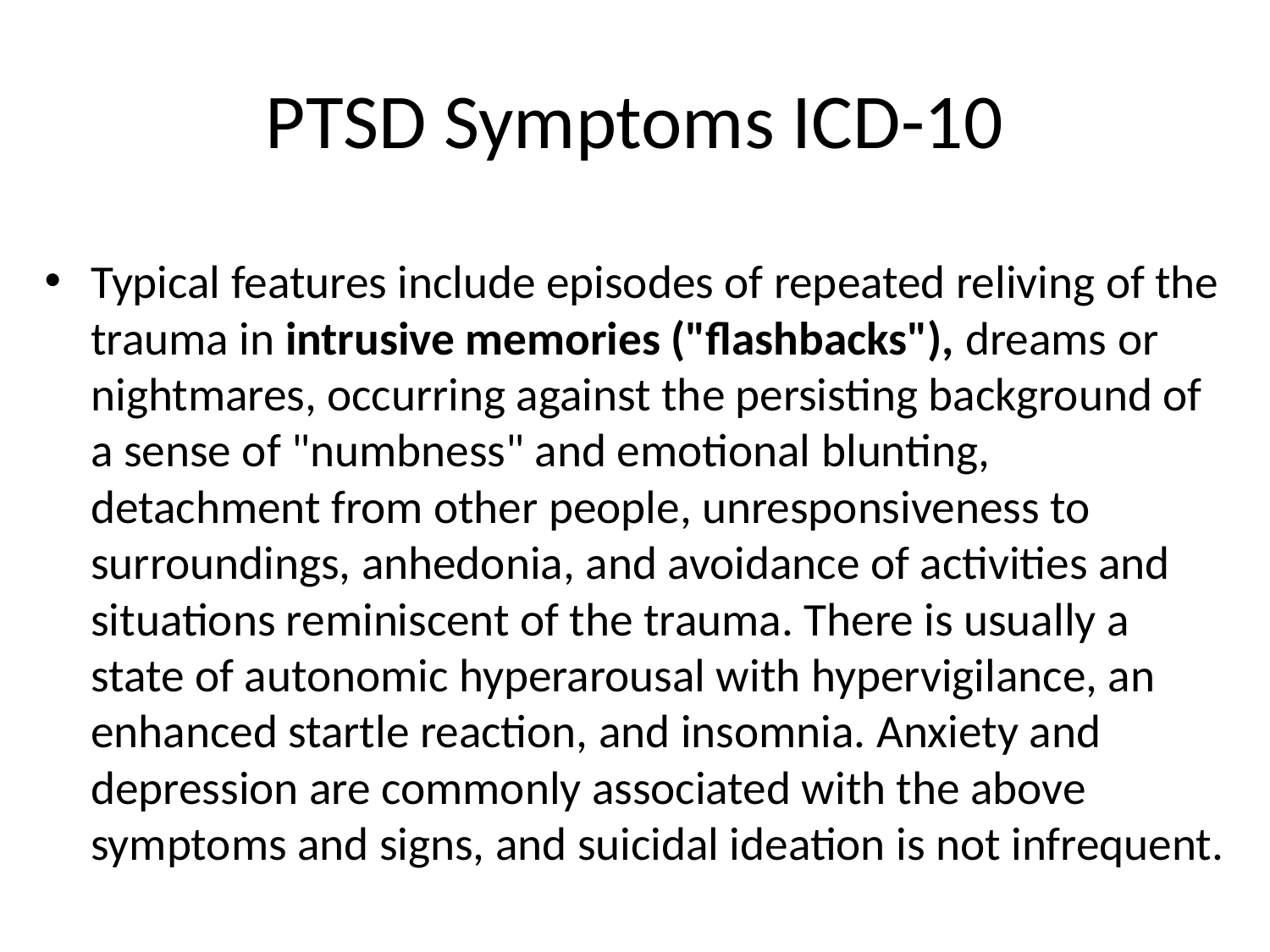

# PTSD Symptoms ICD-10

Typical features include episodes of repeated reliving of the trauma in intrusive memories ("flashbacks"), dreams or nightmares, occurring against the persisting background of a sense of "numbness" and emotional blunting, detachment from other people, unresponsiveness to surroundings, anhedonia, and avoidance of activities and situations reminiscent of the trauma. There is usually a state of autonomic hyperarousal with hypervigilance, an enhanced startle reaction, and insomnia. Anxiety and depression are commonly associated with the above symptoms and signs, and suicidal ideation is not infrequent.